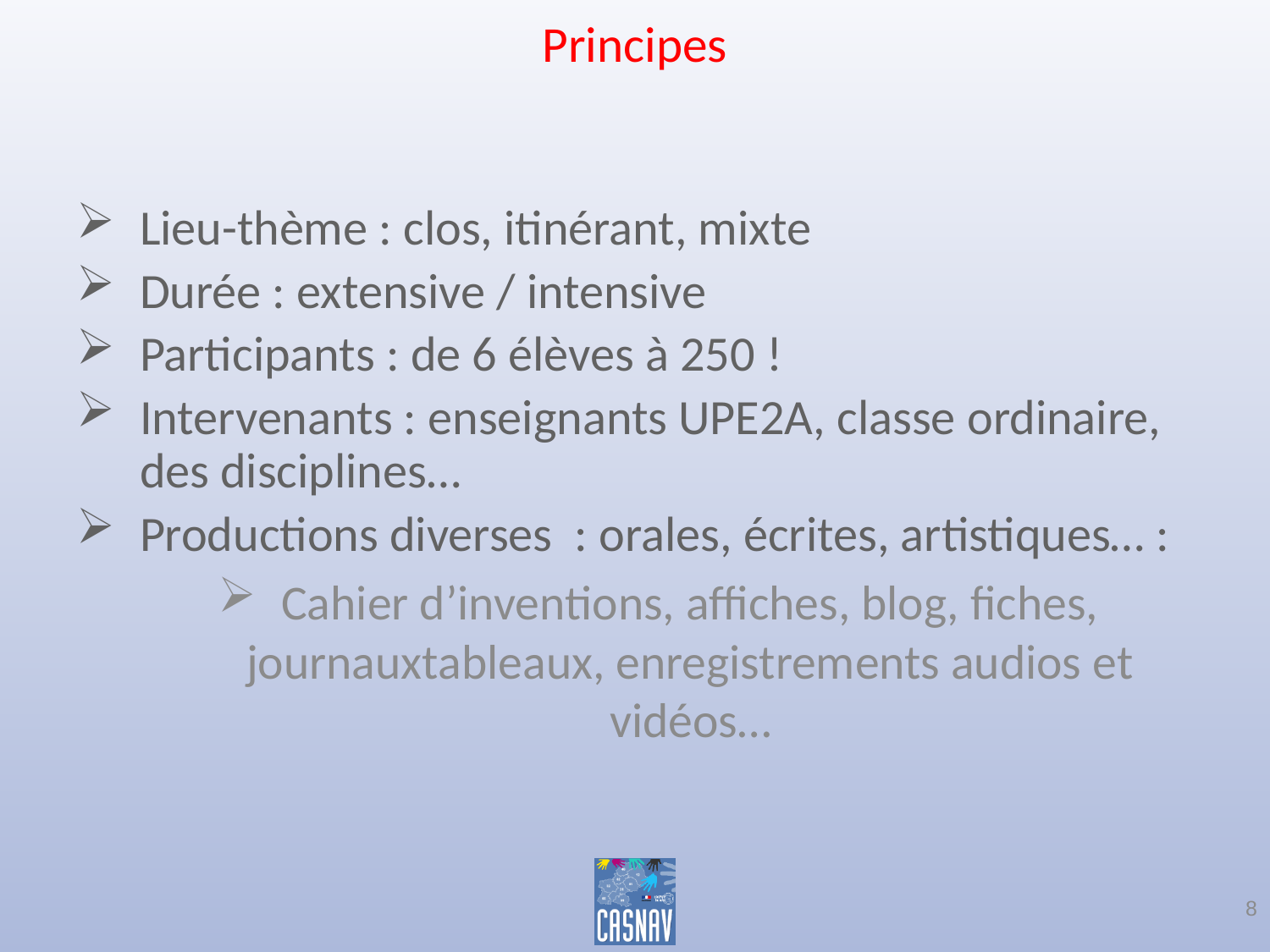

# Principes
Lieu-thème : clos, itinérant, mixte
Durée : extensive / intensive
Participants : de 6 élèves à 250 !
Intervenants : enseignants UPE2A, classe ordinaire, des disciplines…
Productions diverses  : orales, écrites, artistiques… :
Cahier d’inventions, affiches, blog, fiches, journauxtableaux, enregistrements audios et vidéos…

8